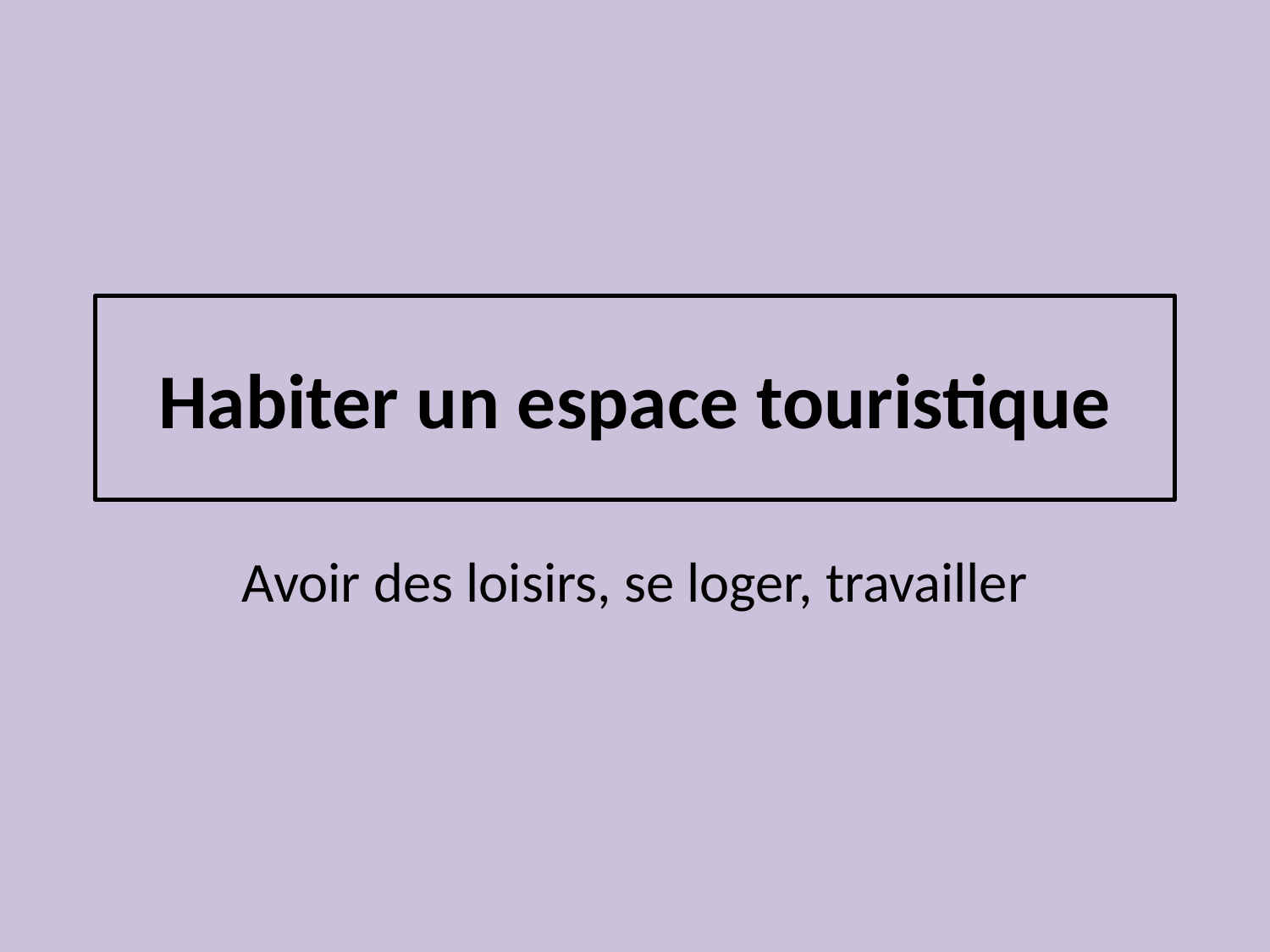

# Habiter un espace touristique
Avoir des loisirs, se loger, travailler